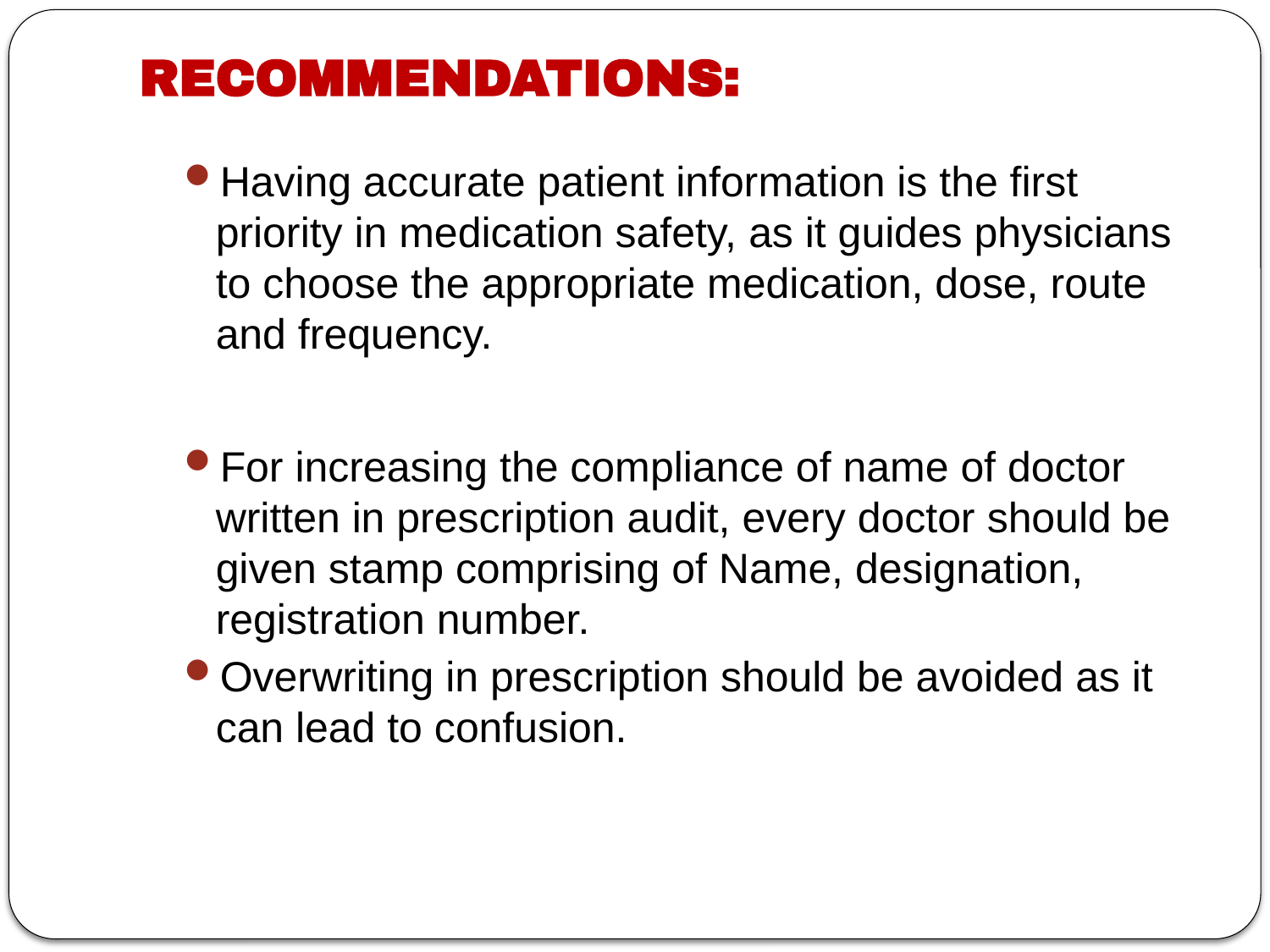

# RECOMMENDATIONS:
Having accurate patient information is the first priority in medication safety, as it guides physicians to choose the appropriate medication, dose, route and frequency.

For increasing the compliance of name of doctor written in prescription audit, every doctor should be given stamp comprising of Name, designation, registration number.
Overwriting in prescription should be avoided as it can lead to confusion.